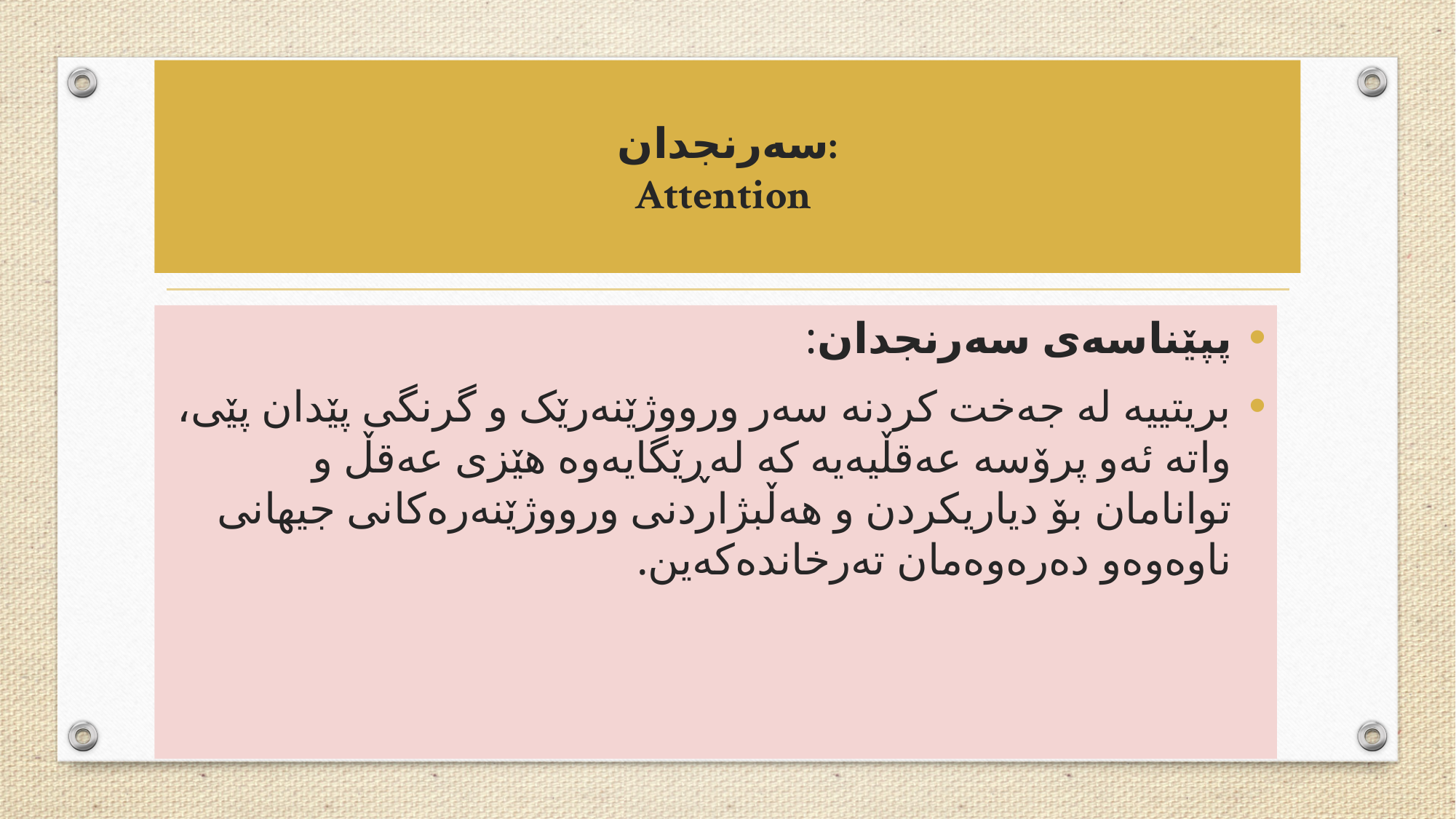

# سەرنجدان: Attention
پپێناسەی سەرنجدان:
بریتییە لە جەخت کردنە سەر ورووژێنەرێک و گرنگی پێدان پێی، واتە ئەو پرۆسە عەقڵیەیە کە لەڕێگایەوە هێزی عەقڵ و توانامان بۆ دیاریکردن و هەڵبژاردنی ورووژێنەرەکانی جیهانی ناوەوەو دەرەوەمان تەرخاندەکەین.